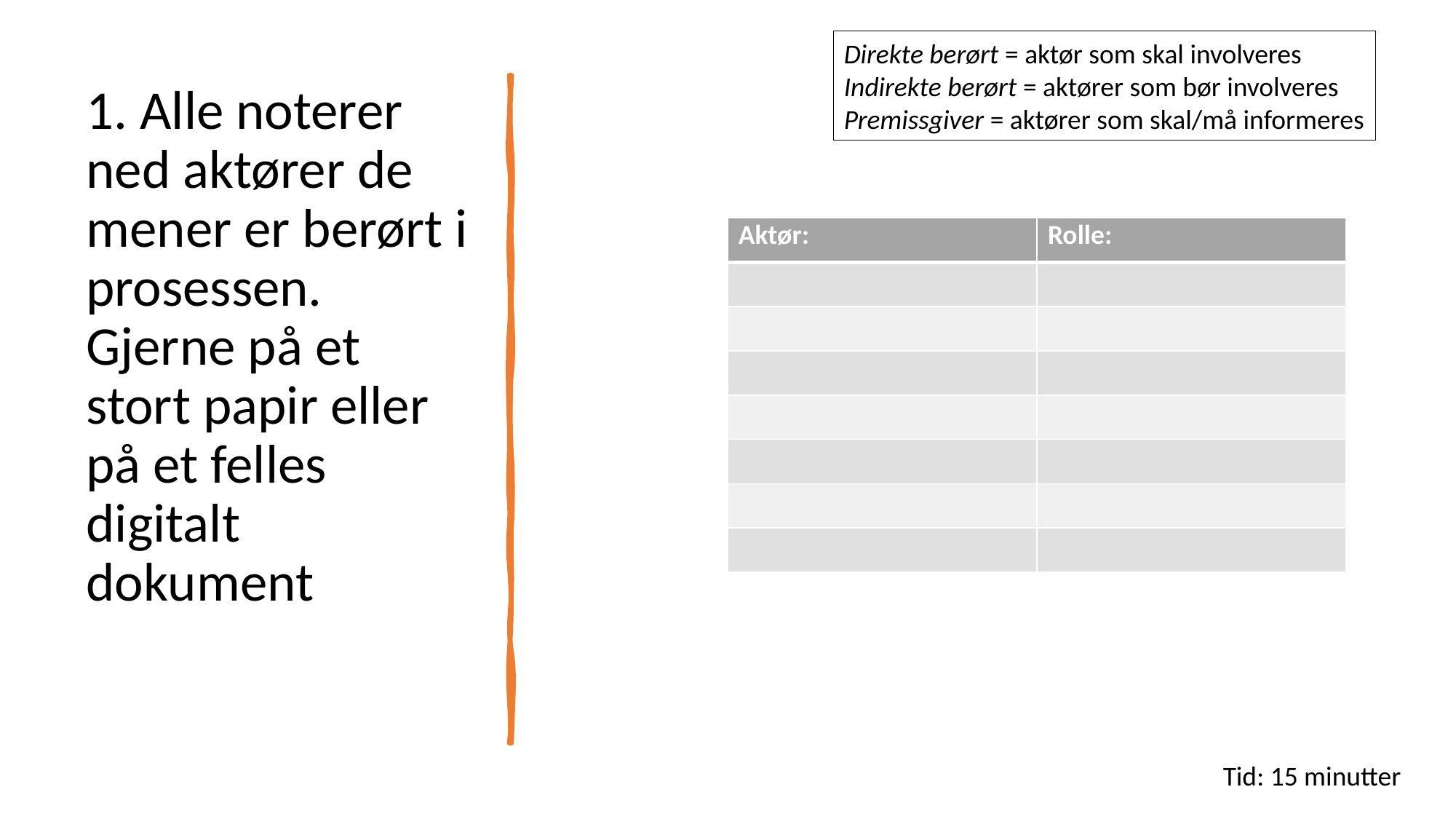

Direkte berørt = aktør som skal involveres
Indirekte berørt = aktører som bør involveres
Premissgiver = aktører som skal/må informeres

# 1. Alle noterer ned aktører de mener er berørt i prosessen. Gjerne på et stort papir eller på et felles digitalt dokument
| Aktør: | Rolle: |
| --- | --- |
|  |  |
|  |  |
|  |  |
|  |  |
|  |  |
|  |  |
|  |  |

Tid: 15 minutter